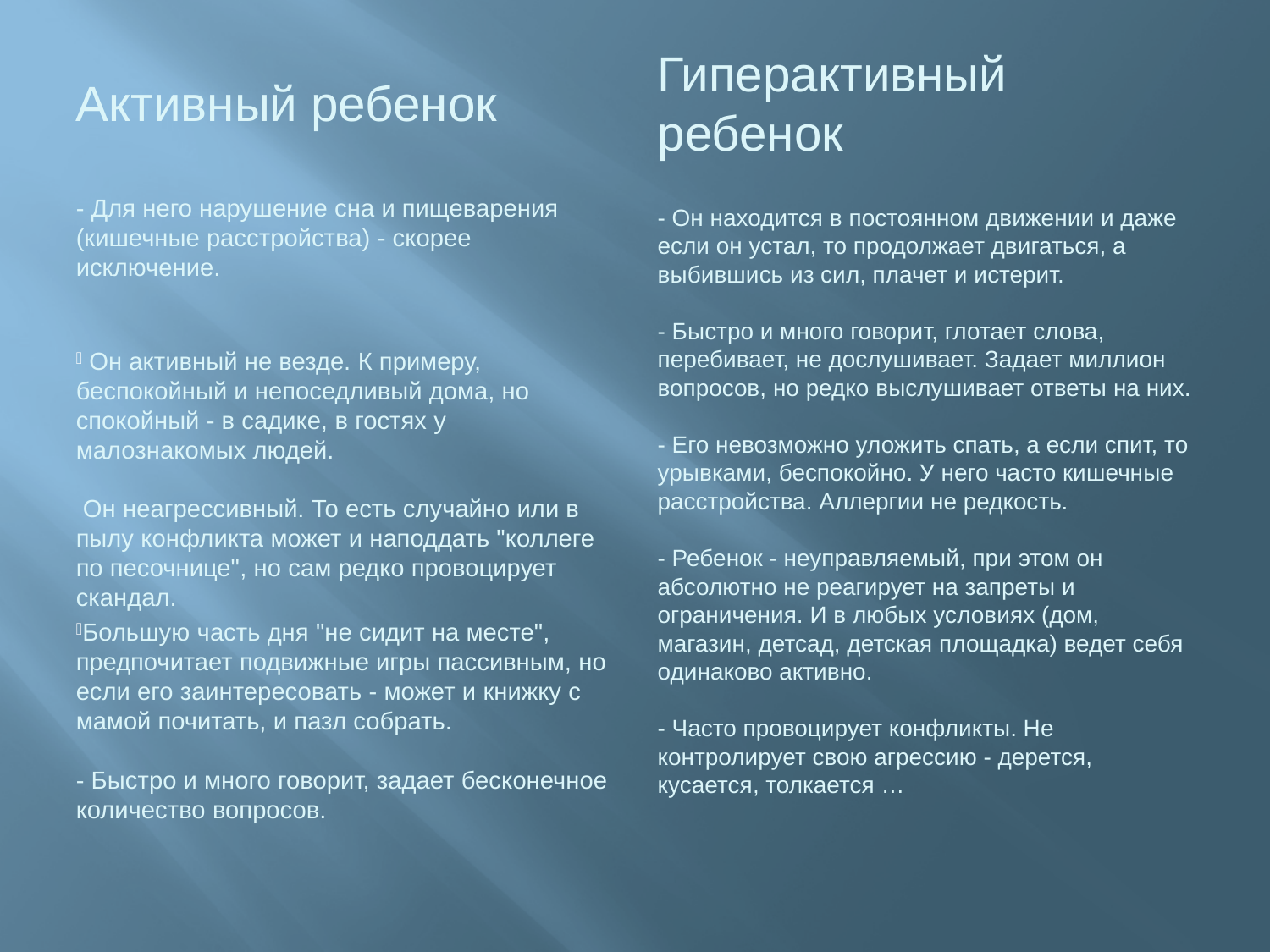

Активный ребенок

Гиперактивный ребенок

- Для него нарушение сна и пищеварения (кишечные расстройства) - скорее исключение.
 Он активный не везде. К примеру, беспокойный и непоседливый дома, но спокойный - в садике, в гостях у малознакомых людей.
 Он неагрессивный. То есть случайно или в пылу конфликта может и наподдать "коллеге по песочнице", но сам редко провоцирует скандал.
Большую часть дня "не сидит на месте", предпочитает подвижные игры пассивным, но если его заинтересовать - может и книжку с мамой почитать, и пазл собрать.
- Быстро и много говорит, задает бесконечное количество вопросов.
- Он находится в постоянном движении и даже если он устал, то продолжает двигаться, а выбившись из сил, плачет и истерит.
- Быстро и много говорит, глотает слова, перебивает, не дослушивает. Задает миллион вопросов, но редко выслушивает ответы на них.
- Его невозможно уложить спать, а если спит, то урывками, беспокойно. У него часто кишечные расстройства. Аллергии не редкость.
- Ребенок - неуправляемый, при этом он абсолютно не реагирует на запреты и ограничения. И в любых условиях (дом, магазин, детсад, детская площадка) ведет себя одинаково активно.
- Часто провоцирует конфликты. Не контролирует свою агрессию - дерется, кусается, толкается …